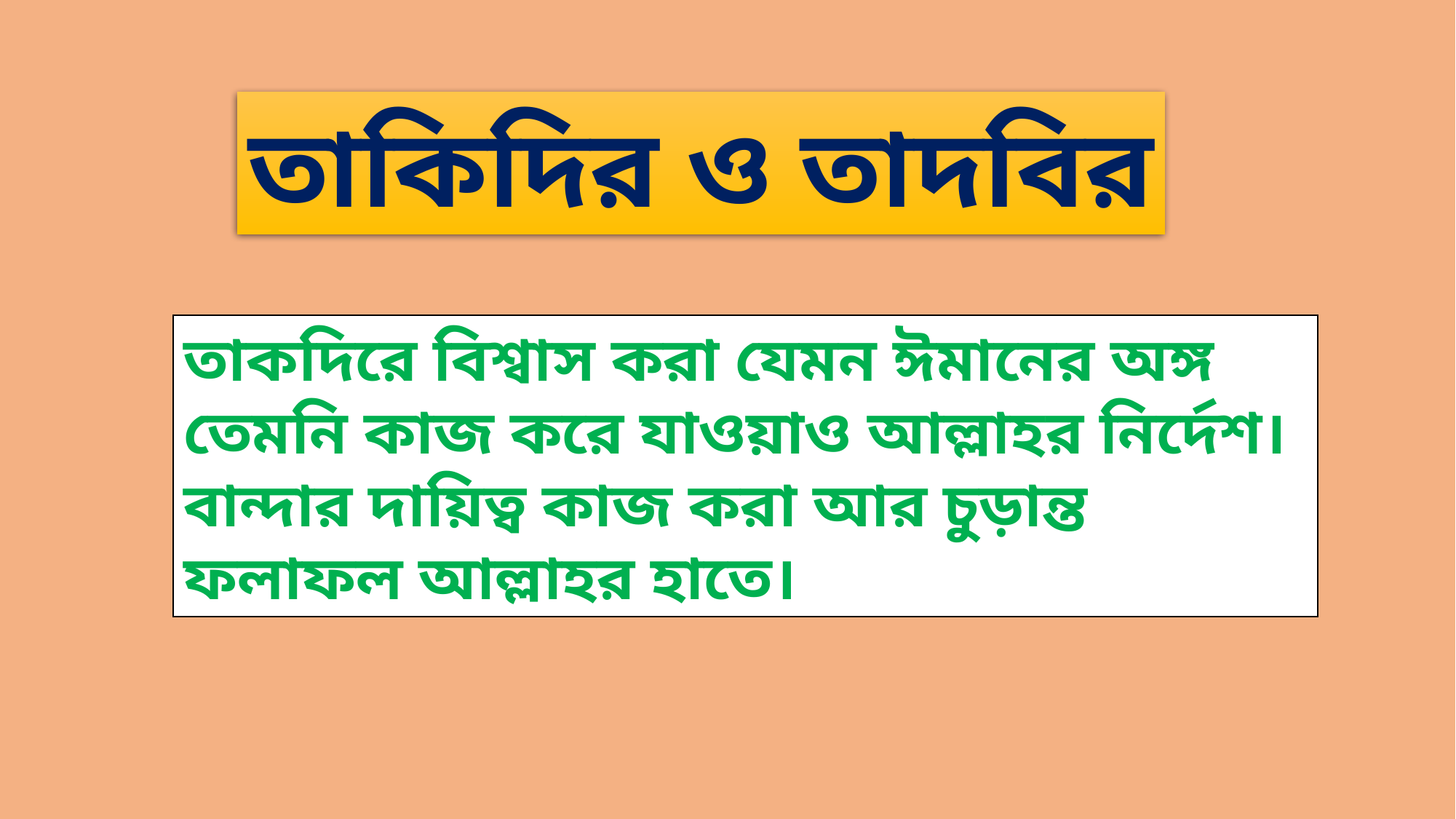

তাকিদির ও তাদবির
তাকদিরে বিশ্বাস করা যেমন ঈমানের অঙ্গ তেমনি কাজ করে যাওয়াও আল্লাহর নির্দেশ। বান্দার দায়িত্ব কাজ করা আর চুড়ান্ত ফলাফল আল্লাহর হাতে।